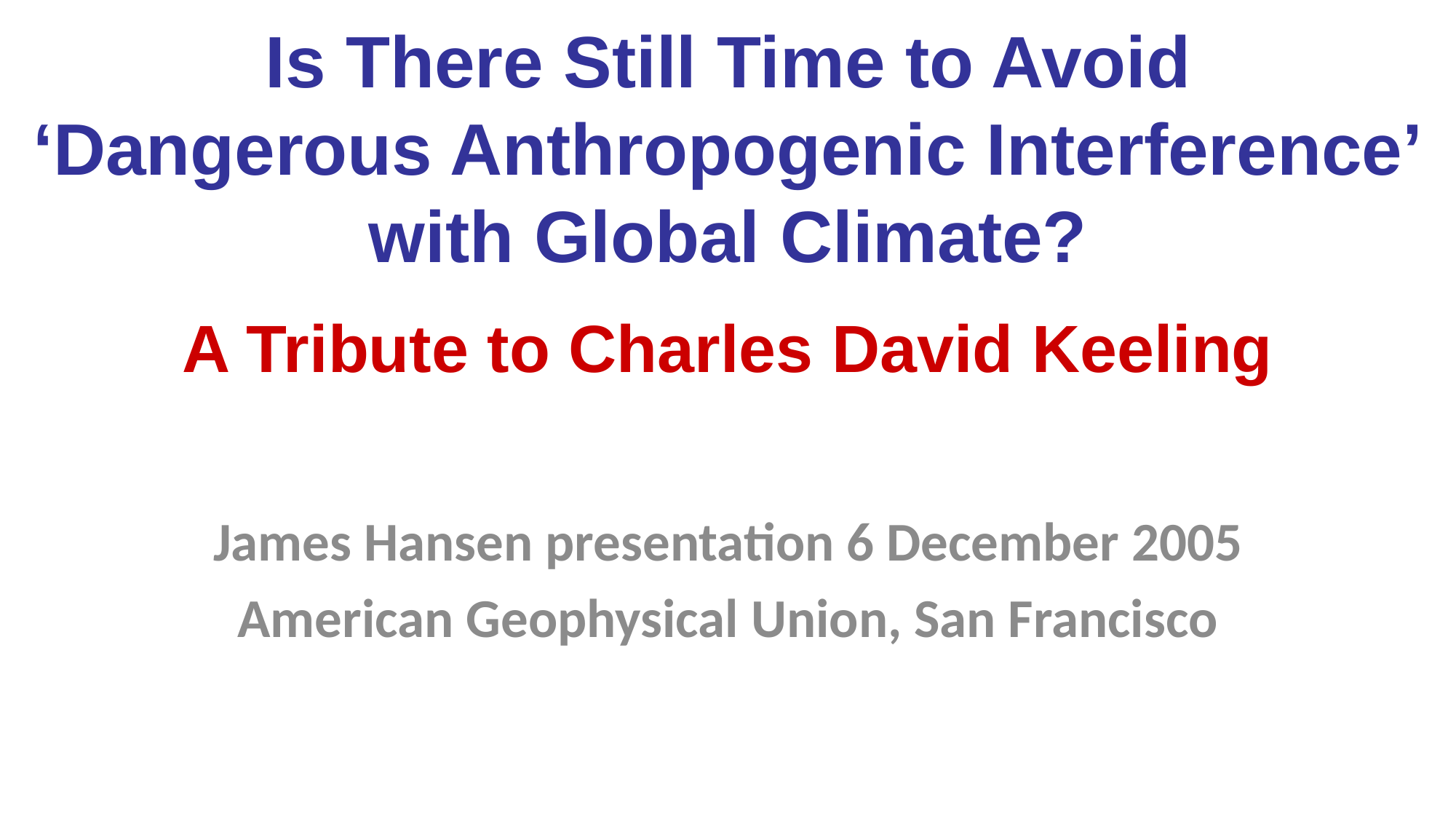

# Is There Still Time to Avoid ‘Dangerous Anthropogenic Interference’ with Global Climate? A Tribute to Charles David Keeling
James Hansen presentation 6 December 2005
American Geophysical Union, San Francisco